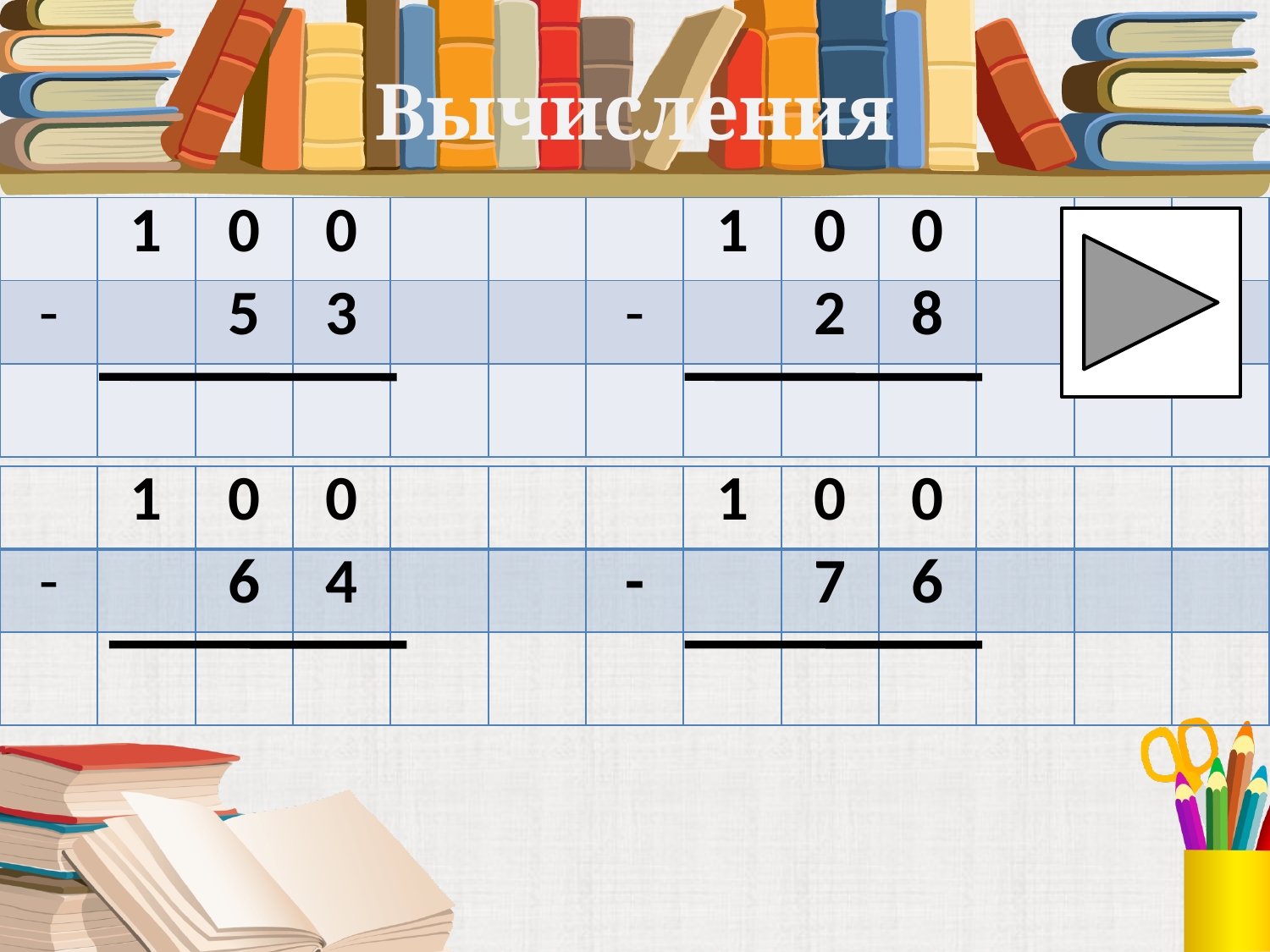

# Вычисления
|  | 1 | 0 | 0 |  |  |  | 1 | 0 | 0 |  |  |  |
| --- | --- | --- | --- | --- | --- | --- | --- | --- | --- | --- | --- | --- |
| - |  | 5 | 3 |  |  | - |  | 2 | 8 |  |  |  |
|  |  |  |  |  |  |  |  |  |  |  |  |  |

|  | 1 | 0 | 0 |  |  |  | 1 | 0 | 0 |  |  |  |
| --- | --- | --- | --- | --- | --- | --- | --- | --- | --- | --- | --- | --- |
| - |  | 6 | 4 |  |  | - |  | 7 | 6 |  |  |  |
|  |  |  |  |  |  |  |  |  |  |  |  |  |